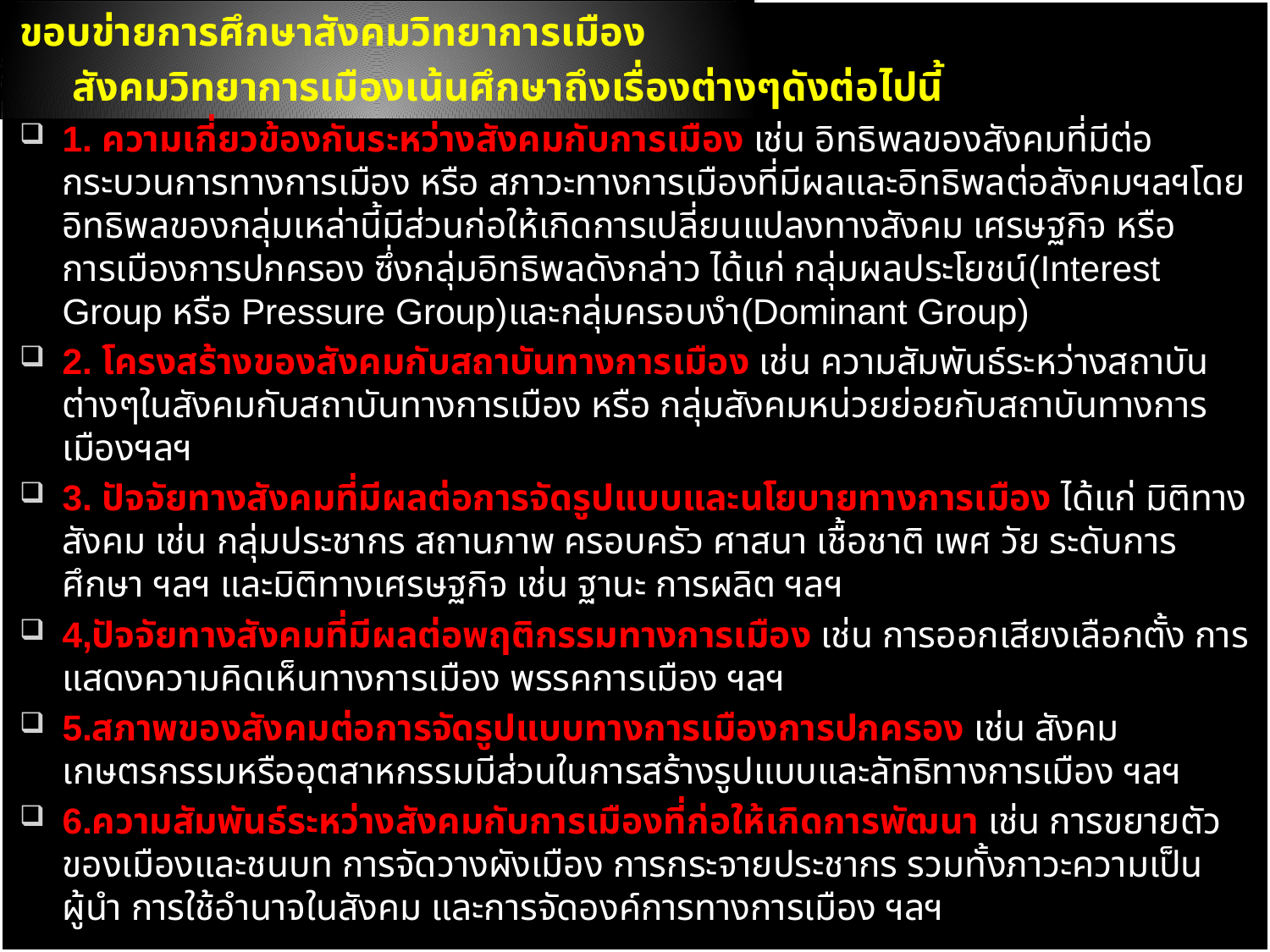

ขอบข่ายการศึกษาสังคมวิทยาการเมือง
	 สังคมวิทยาการเมืองเน้นศึกษาถึงเรื่องต่างๆดังต่อไปนี้
1. ความเกี่ยวข้องกันระหว่างสังคมกับการเมือง เช่น อิทธิพลของสังคมที่มีต่อกระบวนการทางการเมือง หรือ สภาวะทางการเมืองที่มีผลและอิทธิพลต่อสังคมฯลฯโดยอิทธิพลของกลุ่มเหล่านี้มีส่วนก่อให้เกิดการเปลี่ยนแปลงทางสังคม เศรษฐกิจ หรือการเมืองการปกครอง ซึ่งกลุ่มอิทธิพลดังกล่าว ได้แก่ กลุ่มผลประโยชน์(Interest Group หรือ Pressure Group)และกลุ่มครอบงำ(Dominant Group)
2. โครงสร้างของสังคมกับสถาบันทางการเมือง เช่น ความสัมพันธ์ระหว่างสถาบันต่างๆในสังคมกับสถาบันทางการเมือง หรือ กลุ่มสังคมหน่วยย่อยกับสถาบันทางการเมืองฯลฯ
3. ปัจจัยทางสังคมที่มีผลต่อการจัดรูปแบบและนโยบายทางการเมือง ได้แก่ มิติทางสังคม เช่น กลุ่มประชากร สถานภาพ ครอบครัว ศาสนา เชื้อชาติ เพศ วัย ระดับการศึกษา ฯลฯ และมิติทางเศรษฐกิจ เช่น ฐานะ การผลิต ฯลฯ
4,ปัจจัยทางสังคมที่มีผลต่อพฤติกรรมทางการเมือง เช่น การออกเสียงเลือกตั้ง การแสดงความคิดเห็นทางการเมือง พรรคการเมือง ฯลฯ
5.สภาพของสังคมต่อการจัดรูปแบบทางการเมืองการปกครอง เช่น สังคมเกษตรกรรมหรืออุตสาหกรรมมีส่วนในการสร้างรูปแบบและลัทธิทางการเมือง ฯลฯ
6.ความสัมพันธ์ระหว่างสังคมกับการเมืองที่ก่อให้เกิดการพัฒนา เช่น การขยายตัวของเมืองและชนบท การจัดวางผังเมือง การกระจายประชากร รวมทั้งภาวะความเป็นผู้นำ การใช้อำนาจในสังคม และการจัดองค์การทางการเมือง ฯลฯ